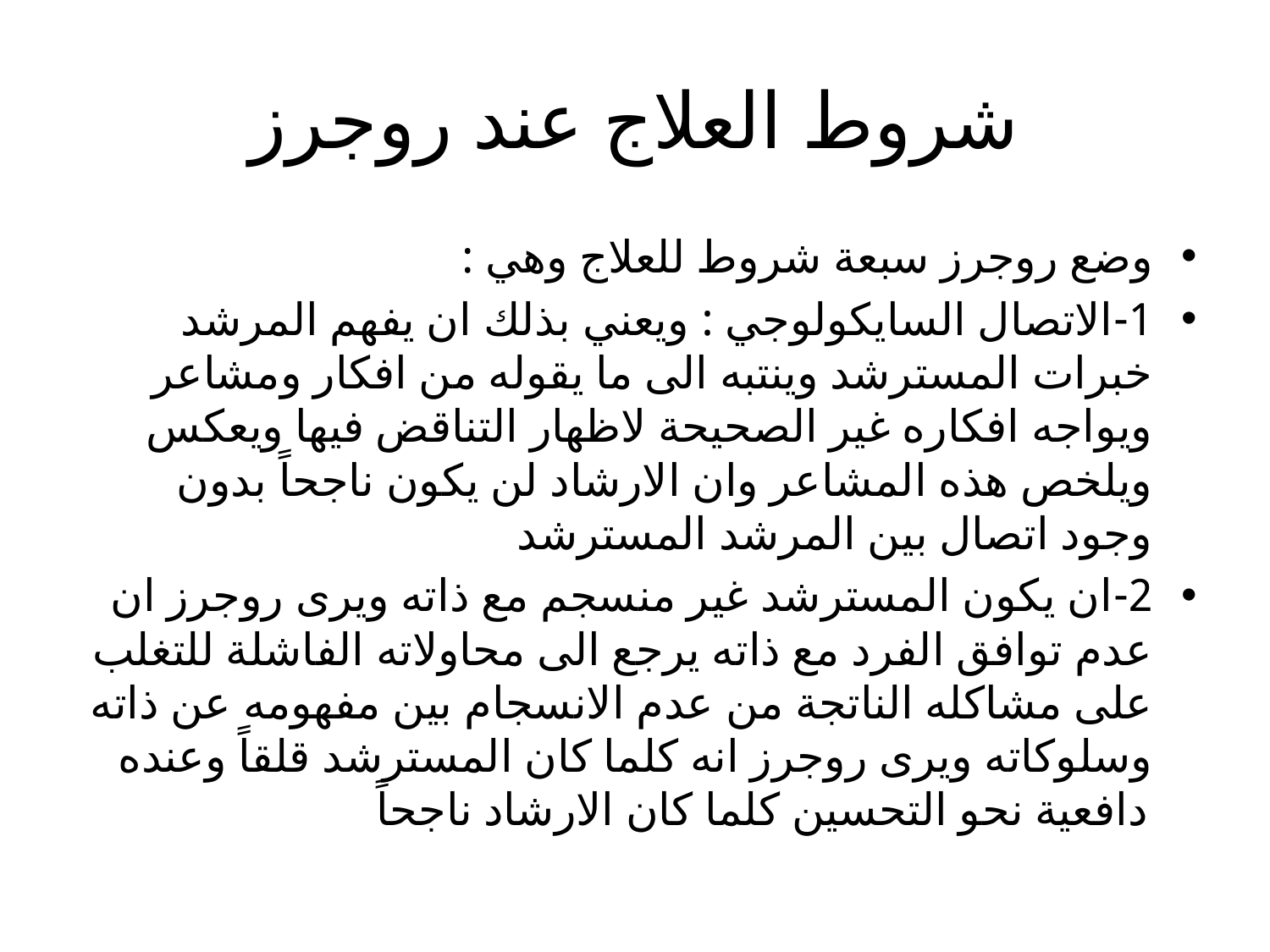

# شروط العلاج عند روجرز
وضع روجرز سبعة شروط للعلاج وهي :
1-الاتصال السايكولوجي : ويعني بذلك ان يفهم المرشد خبرات المسترشد وينتبه الى ما يقوله من افكار ومشاعر ويواجه افكاره غير الصحيحة لاظهار التناقض فيها ويعكس ويلخص هذه المشاعر وان الارشاد لن يكون ناجحاً بدون وجود اتصال بين المرشد المسترشد
2-ان يكون المسترشد غير منسجم مع ذاته ويرى روجرز ان عدم توافق الفرد مع ذاته يرجع الى محاولاته الفاشلة للتغلب على مشاكله الناتجة من عدم الانسجام بين مفهومه عن ذاته وسلوكاته ويرى روجرز انه كلما كان المسترشد قلقاً وعنده دافعية نحو التحسين كلما كان الارشاد ناجحاً